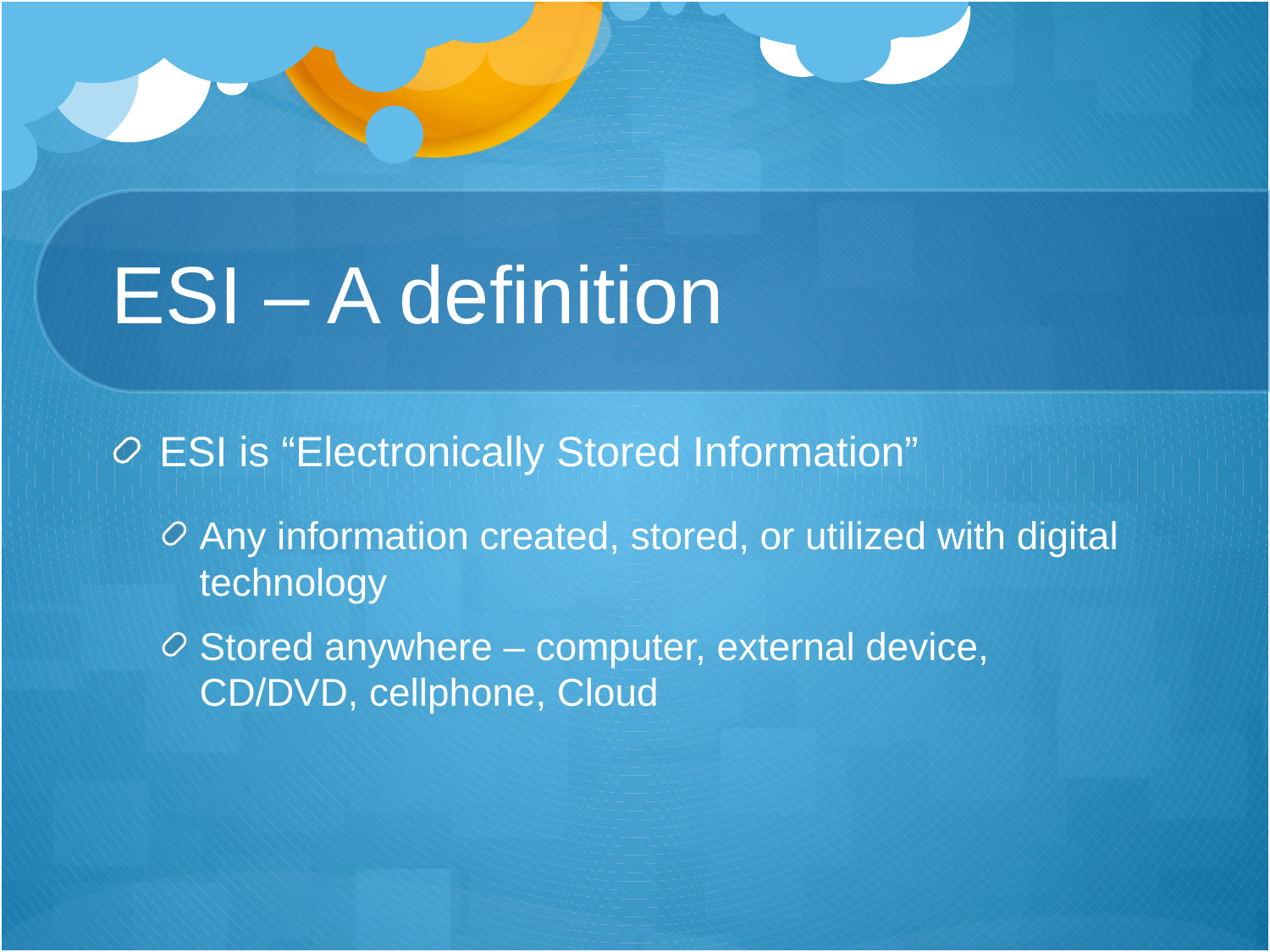

# ESI – A definition
ESI is “Electronically Stored Information”
Any information created, stored, or utilized with digital technology
Stored anywhere – computer, external device, CD/DVD, cellphone, Cloud